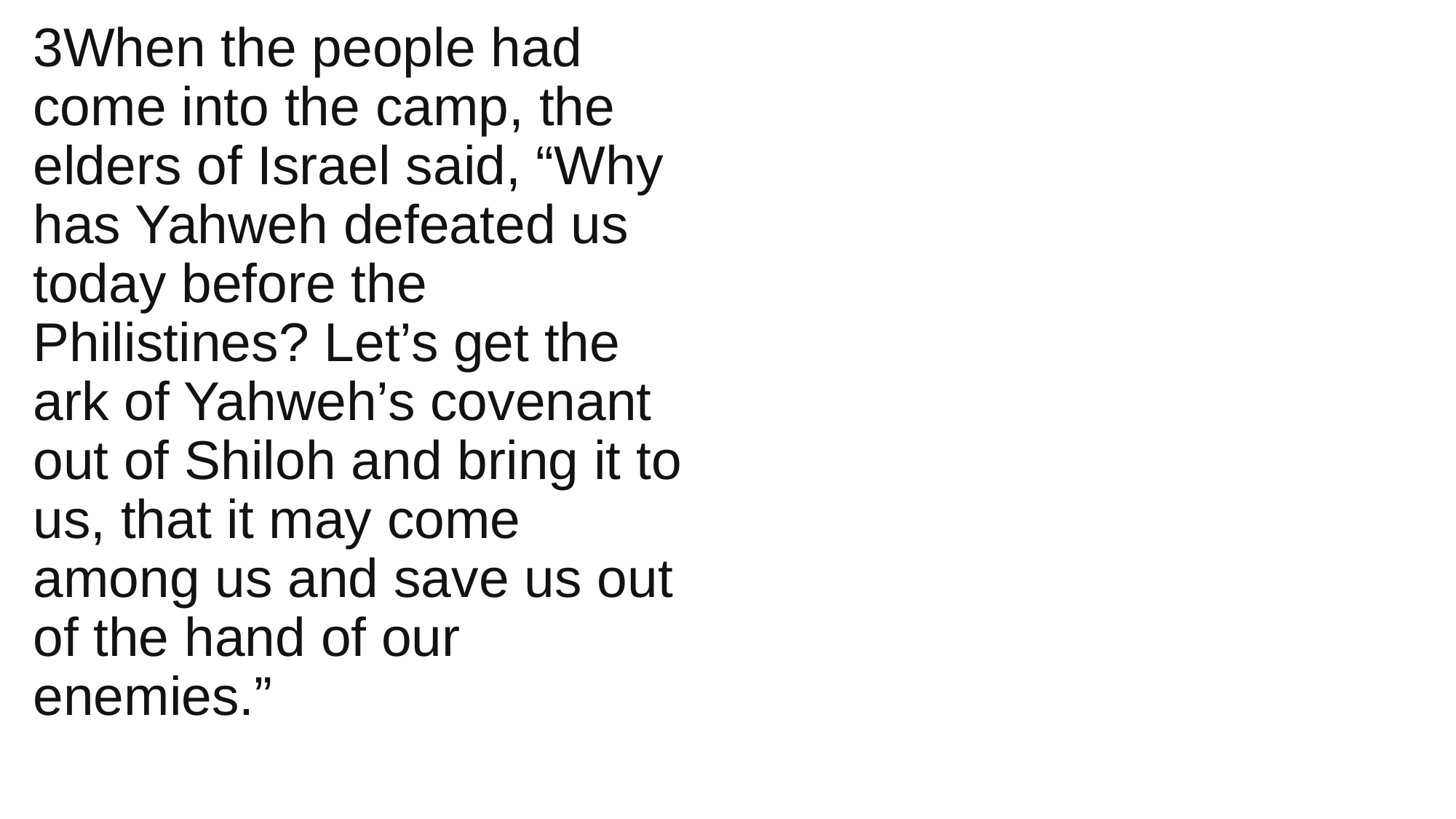

3When the people had come into the camp, the elders of Israel said, “Why has Yahweh defeated us today before the Philistines? Let’s get the ark of Yahweh’s covenant out of Shiloh and bring it to us, that it may come among us and save us out of the hand of our enemies.”
1 Samuel